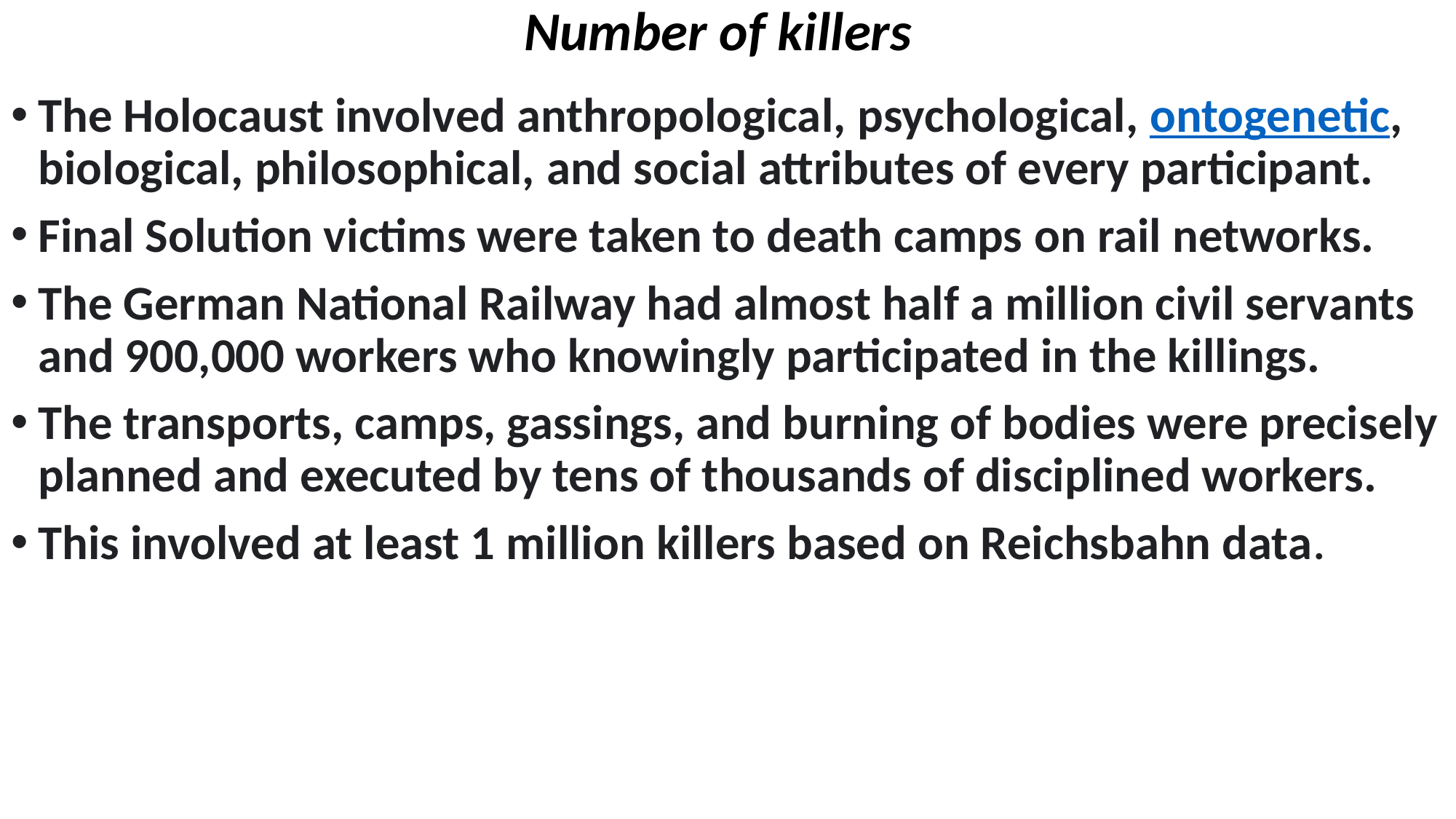

# Number of killers
The Holocaust involved anthropological, psychological, ontogenetic, biological, philosophical, and social attributes of every participant.
Final Solution victims were taken to death camps on rail networks.
The German National Railway had almost half a million civil servants and 900,000 workers who knowingly participated in the killings.
The transports, camps, gassings, and burning of bodies were precisely planned and executed by tens of thousands of disciplined workers.
This involved at least 1 million killers based on Reichsbahn data.